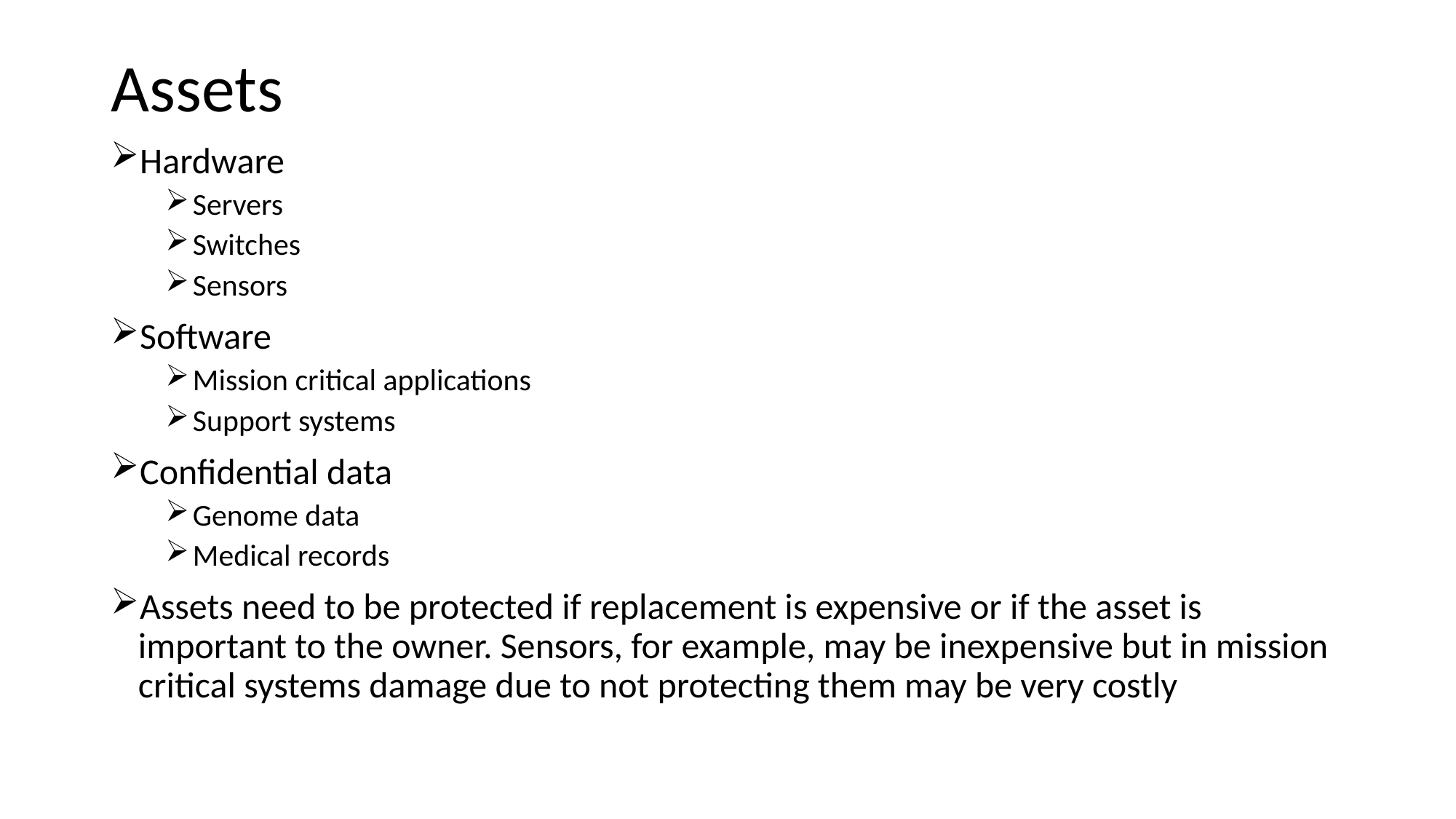

# Assets
Hardware
Servers
Switches
Sensors
Software
Mission critical applications
Support systems
Confidential data
Genome data
Medical records
Assets need to be protected if replacement is expensive or if the asset is important to the owner. Sensors, for example, may be inexpensive but in mission critical systems damage due to not protecting them may be very costly